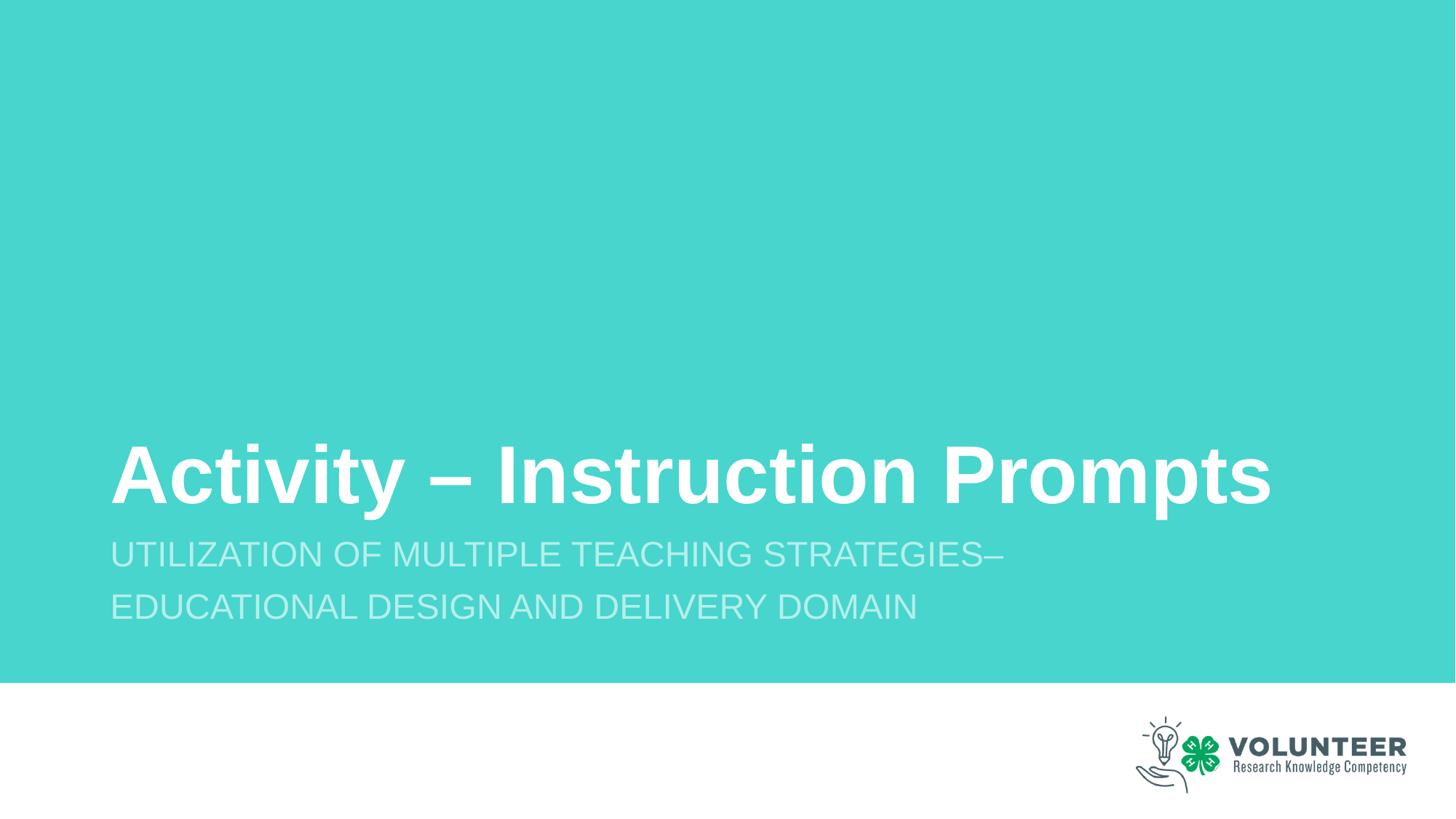

# Activity – Instruction Prompts
Utilization of multiple teaching strategies–
Educational Design and Delivery Domain